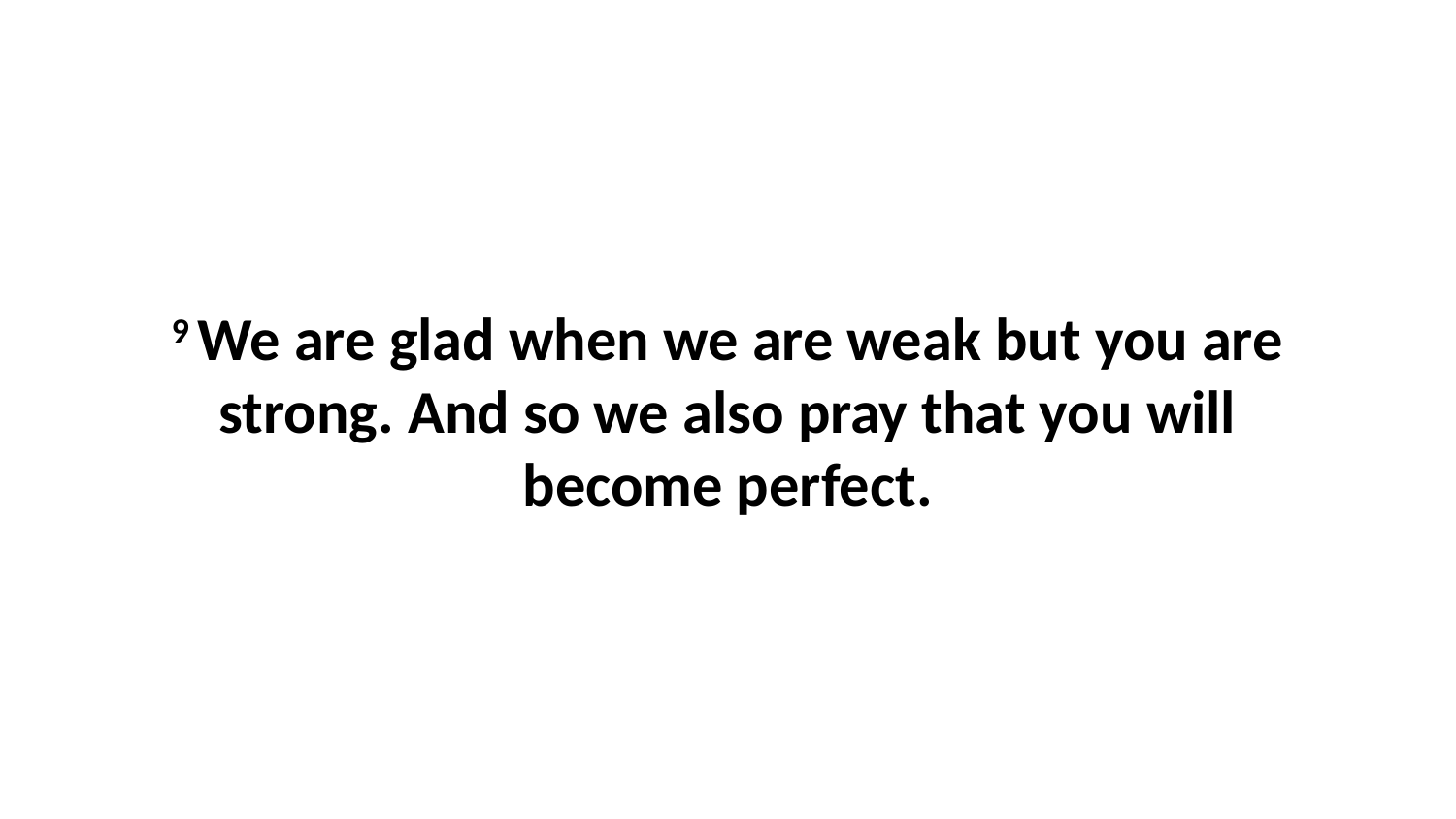

9 We are glad when we are weak but you are strong. And so we also pray that you will become perfect.